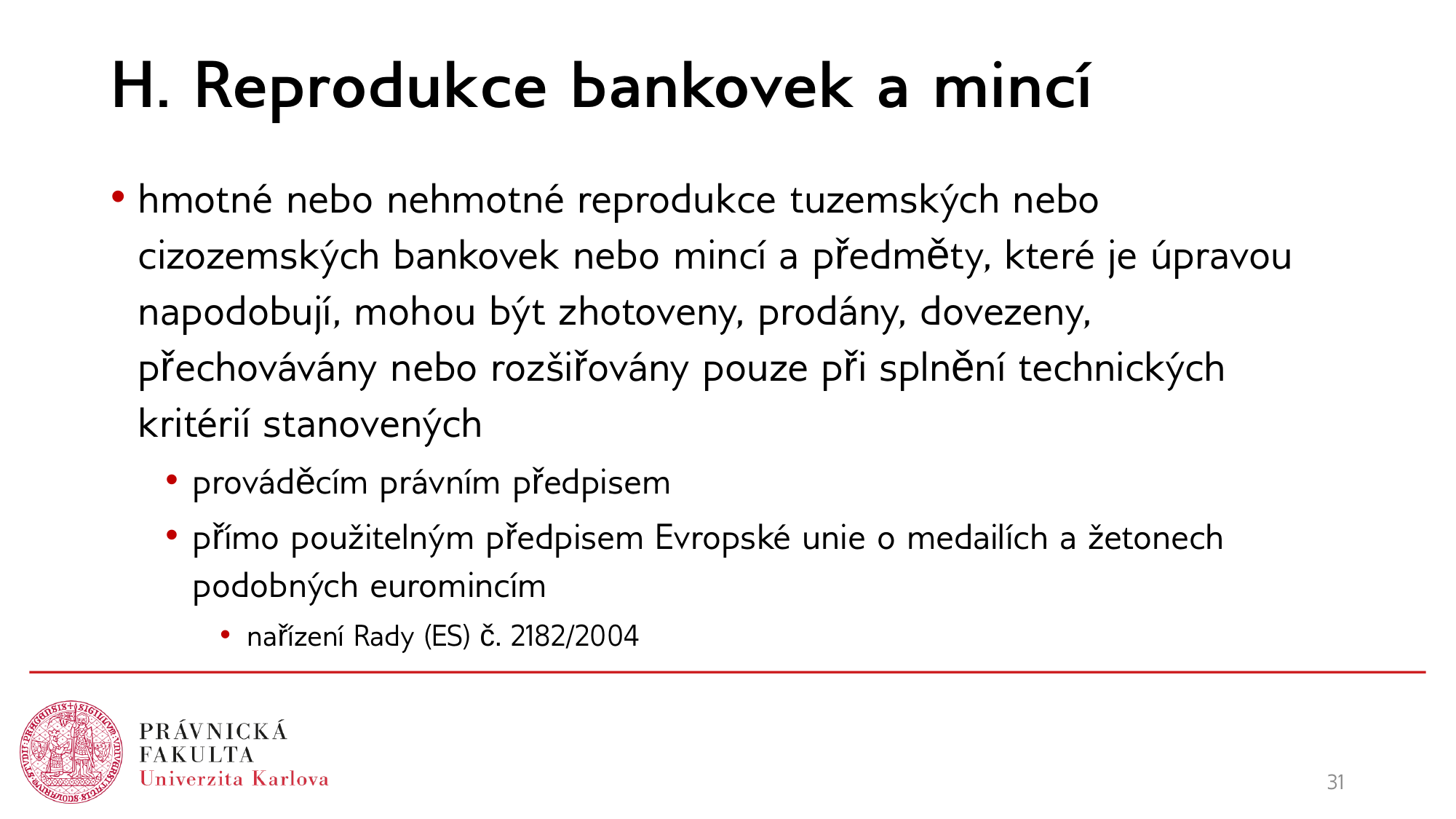

# H. Reprodukce bankovek a mincí
hmotné nebo nehmotné reprodukce tuzemských nebo cizozemských bankovek nebo mincí a předměty, které je úpravou napodobují, mohou být zhotoveny, prodány, dovezeny, přechovávány nebo rozšiřovány pouze při splnění technických kritérií stanovených
prováděcím právním předpisem
přímo použitelným předpisem Evropské unie o medailích a žetonech podobných euromincím
nařízení Rady (ES) č. 2182/2004

31